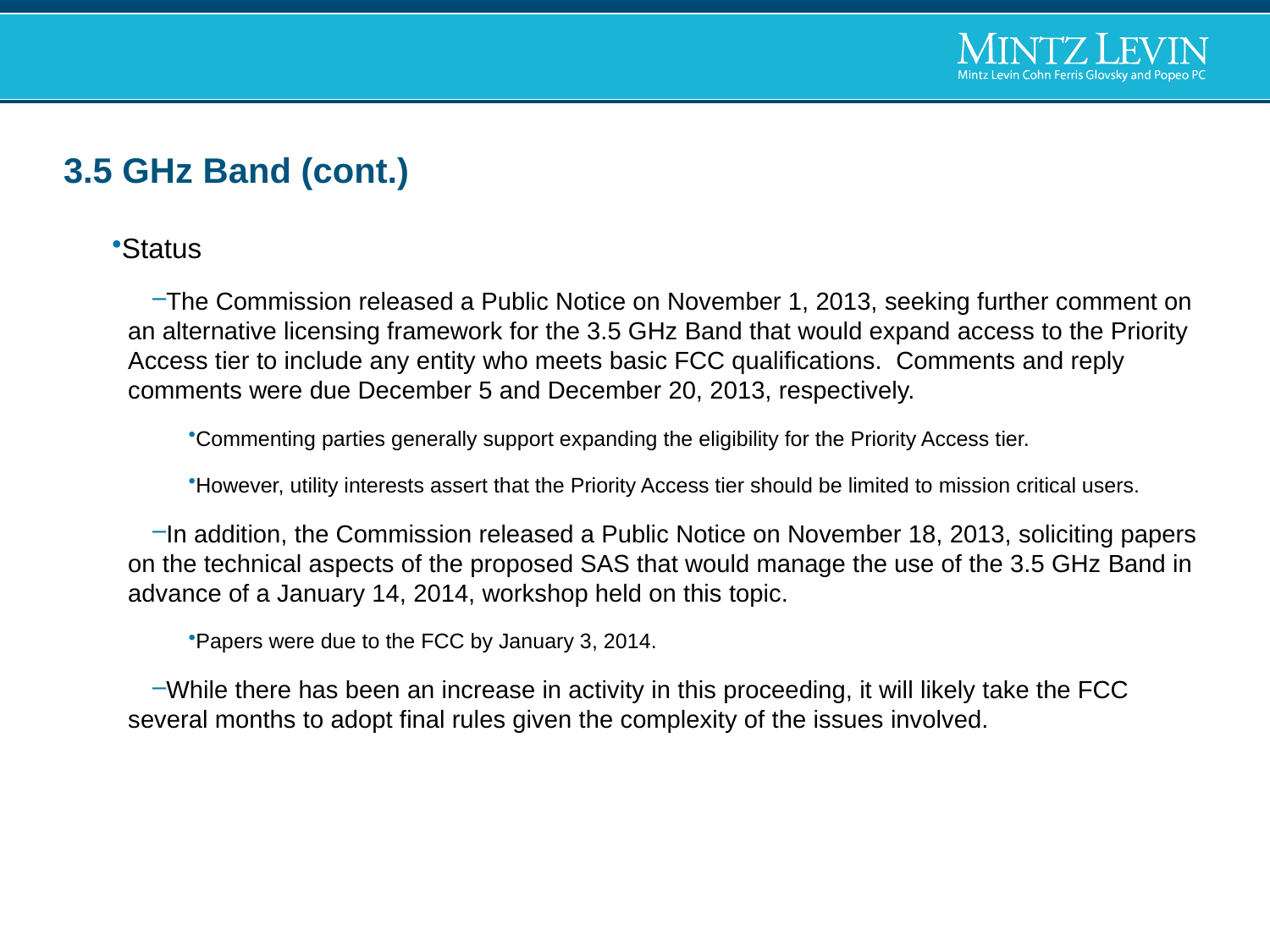

# 3.5 GHz Band (cont.)
Status
The Commission released a Public Notice on November 1, 2013, seeking further comment on an alternative licensing framework for the 3.5 GHz Band that would expand access to the Priority Access tier to include any entity who meets basic FCC qualifications.  Comments and reply comments were due December 5 and December 20, 2013, respectively.
Commenting parties generally support expanding the eligibility for the Priority Access tier.
However, utility interests assert that the Priority Access tier should be limited to mission critical users.
In addition, the Commission released a Public Notice on November 18, 2013, soliciting papers on the technical aspects of the proposed SAS that would manage the use of the 3.5 GHz Band in advance of a January 14, 2014, workshop held on this topic.
Papers were due to the FCC by January 3, 2014.
While there has been an increase in activity in this proceeding, it will likely take the FCC several months to adopt final rules given the complexity of the issues involved.